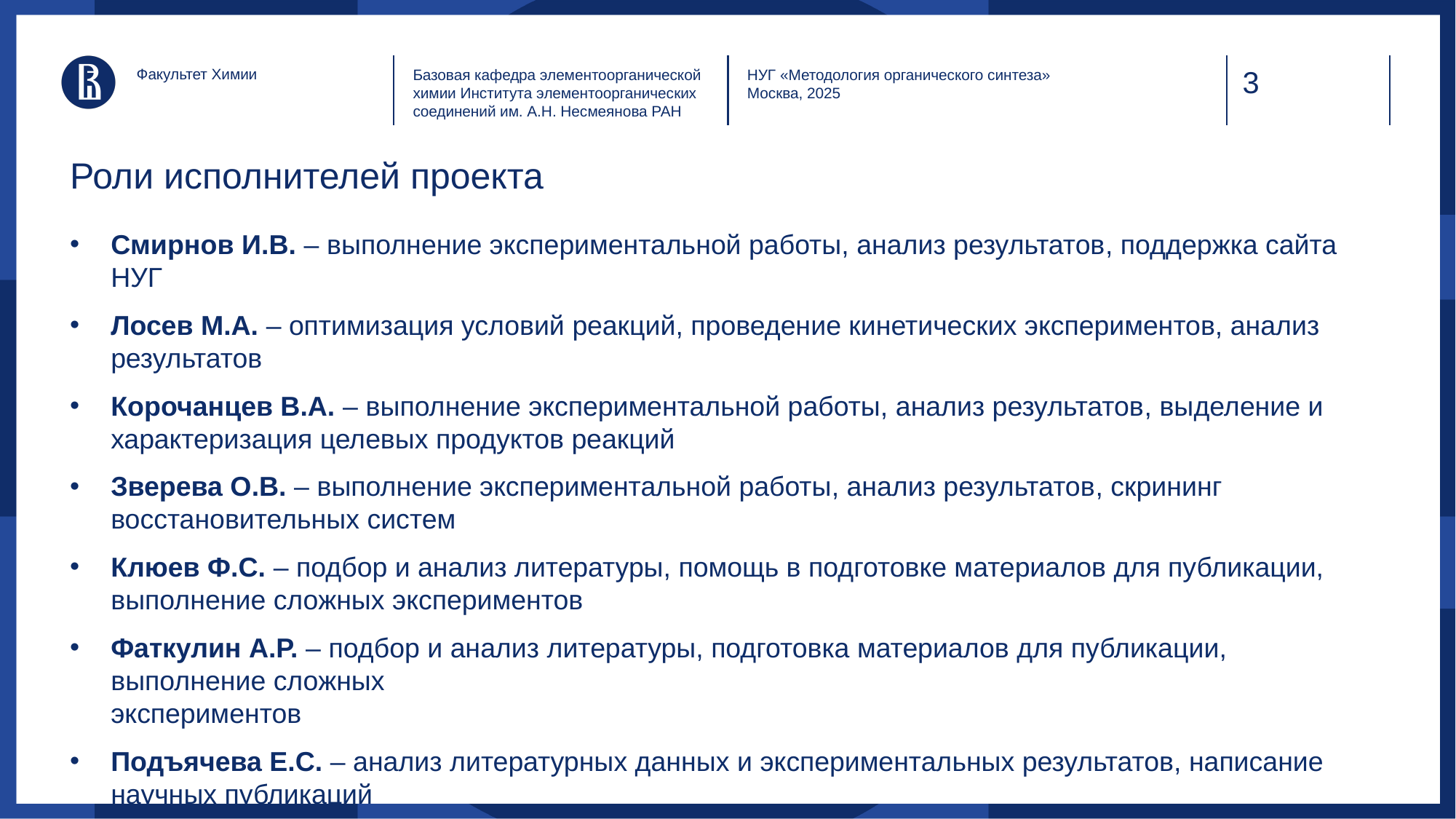

Факультет Химии
Базовая кафедра элементоорганической химии Института элементоорганических соединений им. А.Н. Несмеянова РАН

НУГ «Методология органического синтеза»
Москва, 2025

# Роли исполнителей проекта
Смирнов И.В. – выполнение экспериментальной работы, анализ результатов, поддержка сайта НУГ
Лосев М.А. – оптимизация условий реакций, проведение кинетических экспериментов, анализ результатов
Корочанцев В.А. – выполнение экспериментальной работы, анализ результатов, выделение и характеризация целевых продуктов реакций
Зверева О.В. – выполнение экспериментальной работы, анализ результатов, скрининг восстановительных систем
Клюев Ф.С. – подбор и анализ литературы, помощь в подготовке материалов для публикации, выполнение сложных экспериментов
Фаткулин А.Р. – подбор и анализ литературы, подготовка материалов для публикации, выполнение сложных
экспериментов
Подъячева Е.С. – анализ литературных данных и экспериментальных результатов, написание научных публикаций